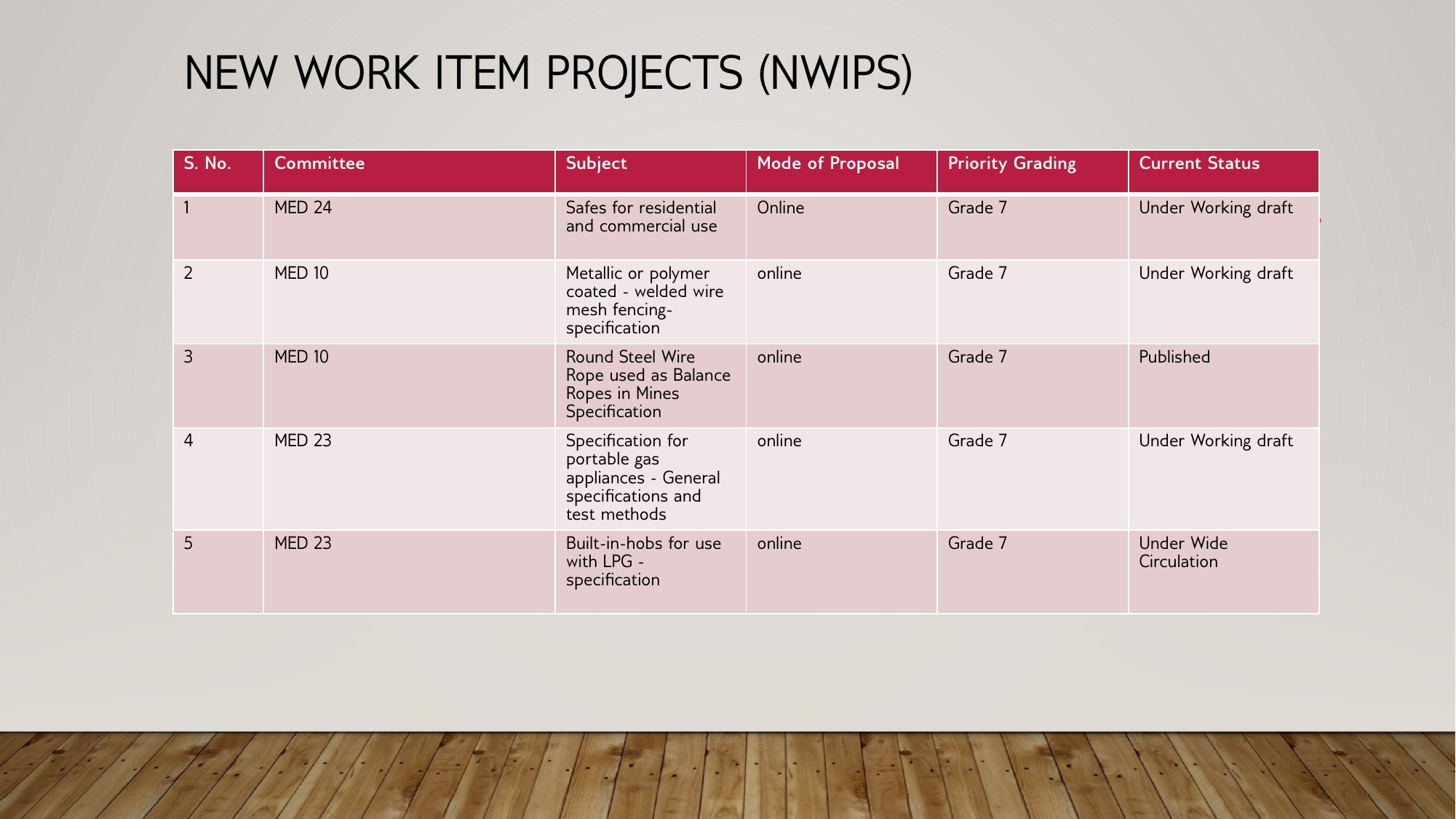

# New Work item projects (NWIPs)
| S. No. | Committee | Subject | Mode of Proposal | Priority Grading | Current Status |
| --- | --- | --- | --- | --- | --- |
| 1 | MED 24 | Safes for residential and commercial use | Online | Grade 7 | Under Working draft |
| 2 | MED 10 | Metallic or polymer coated - welded wire mesh fencing- specification | online | Grade 7 | Under Working draft |
| 3 | MED 10 | Round Steel Wire Rope used as Balance Ropes in Mines Specification | online | Grade 7 | Published |
| 4 | MED 23 | Specification for portable gas appliances - General specifications and test methods | online | Grade 7 | Under Working draft |
| 5 | MED 23 | Built-in-hobs for use with LPG - specification | online | Grade 7 | Under Wide Circulation |